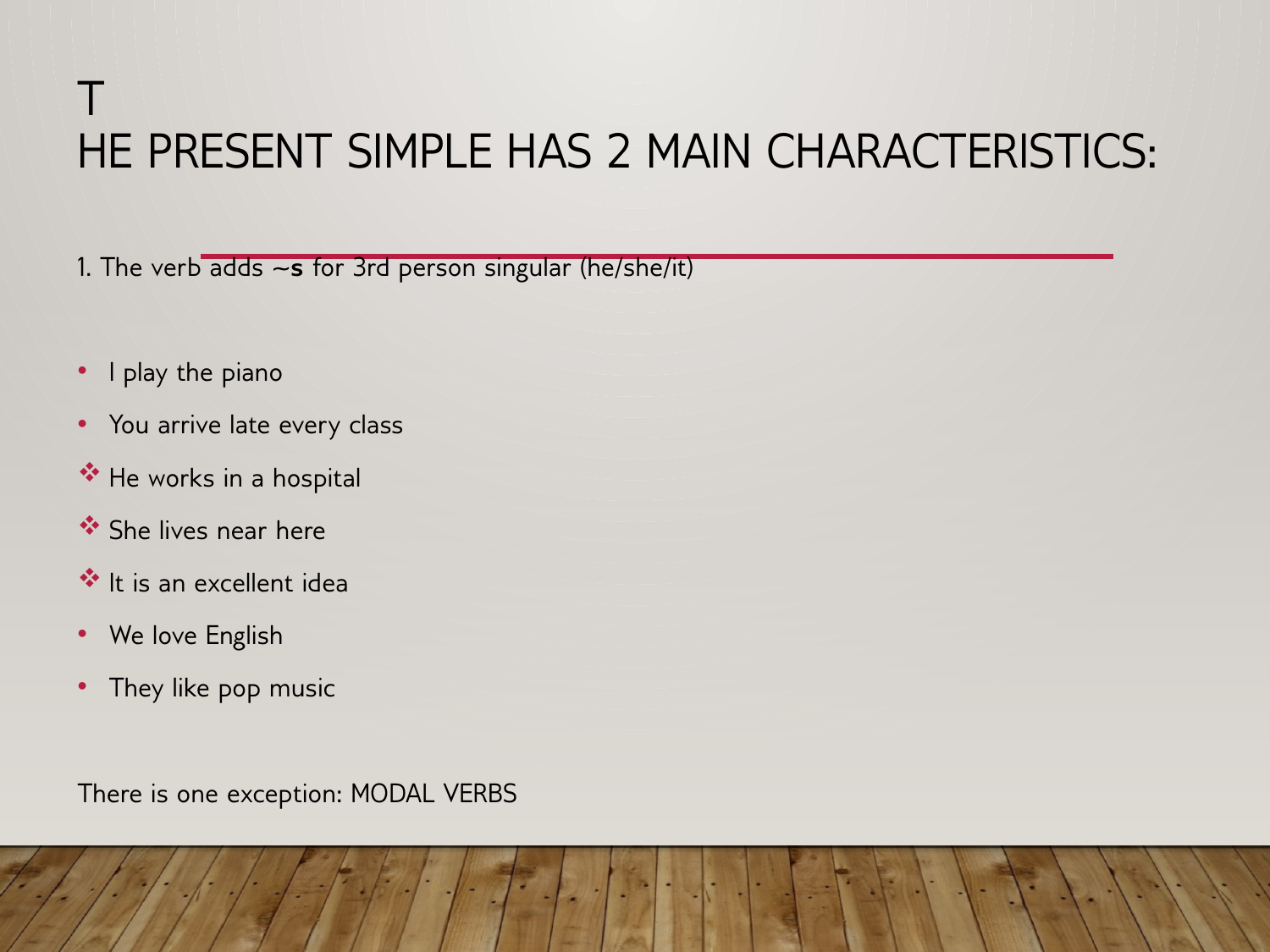

# T he present simple has 2 main characteristics:
1. The verb adds ~s for 3rd person singular (he/she/it)

I play the piano
You arrive late every class
He works in a hospital
She lives near here
It is an excellent idea
We love English
They like pop music

There is one exception: MODAL VERBS